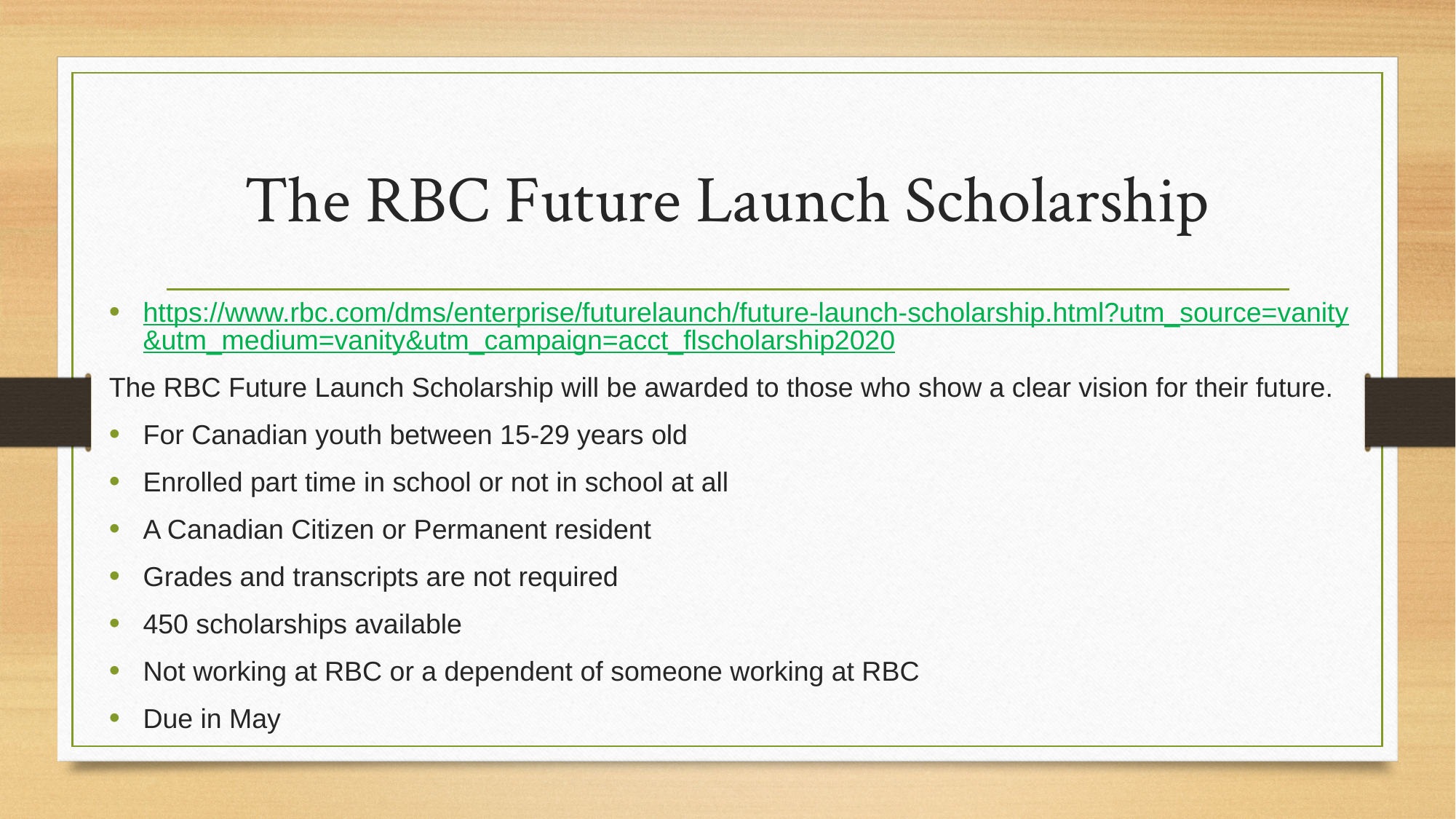

# The RBC Future Launch Scholarship
https://www.rbc.com/dms/enterprise/futurelaunch/future-launch-scholarship.html?utm_source=vanity&utm_medium=vanity&utm_campaign=acct_flscholarship2020
The RBC Future Launch Scholarship will be awarded to those who show a clear vision for their future.
For Canadian youth between 15-29 years old
Enrolled part time in school or not in school at all
A Canadian Citizen or Permanent resident
Grades and transcripts are not required
450 scholarships available
Not working at RBC or a dependent of someone working at RBC
Due in May